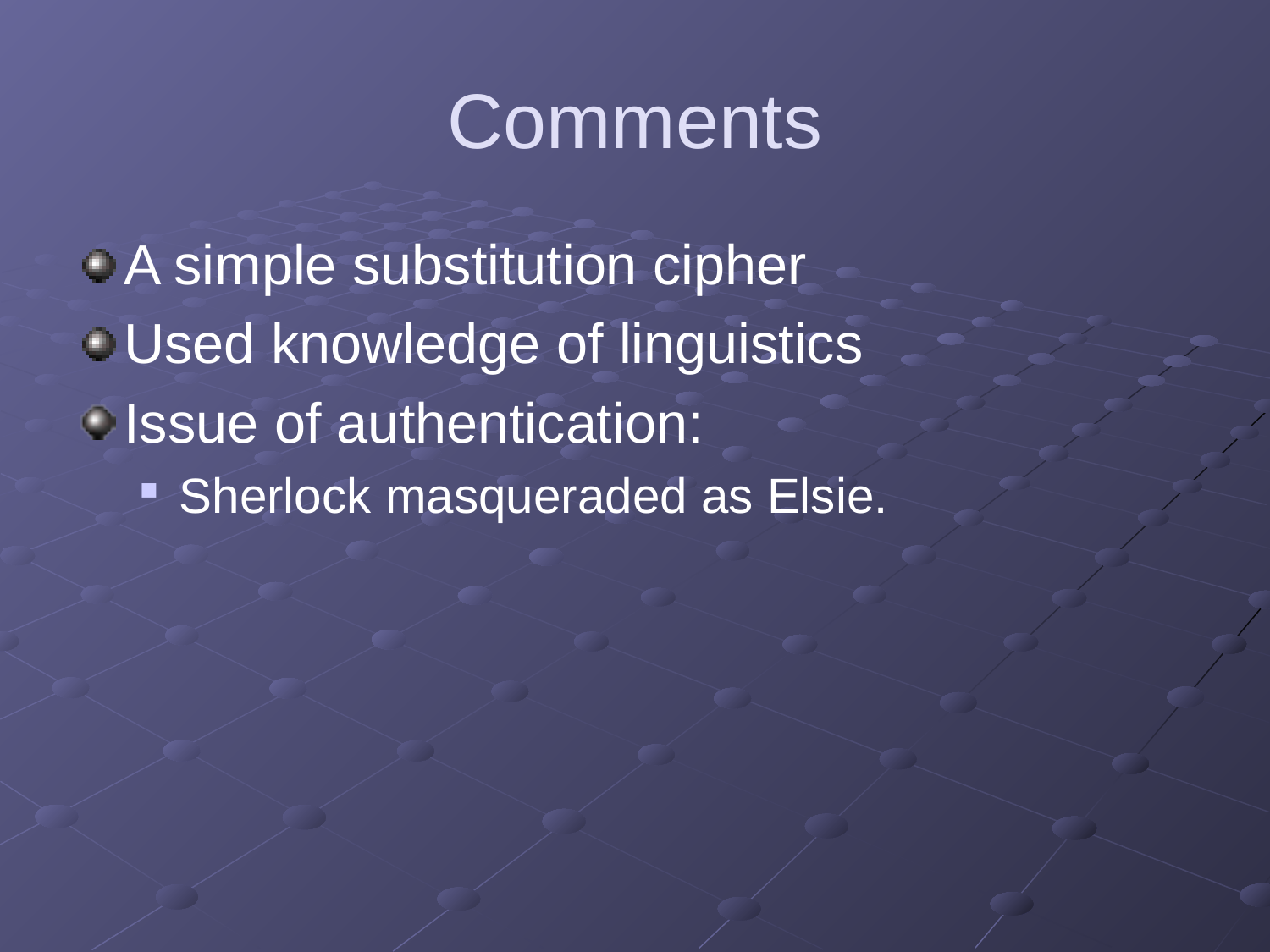

# Comments
A simple substitution cipher
Used knowledge of linguistics
Issue of authentication:
Sherlock masqueraded as Elsie.